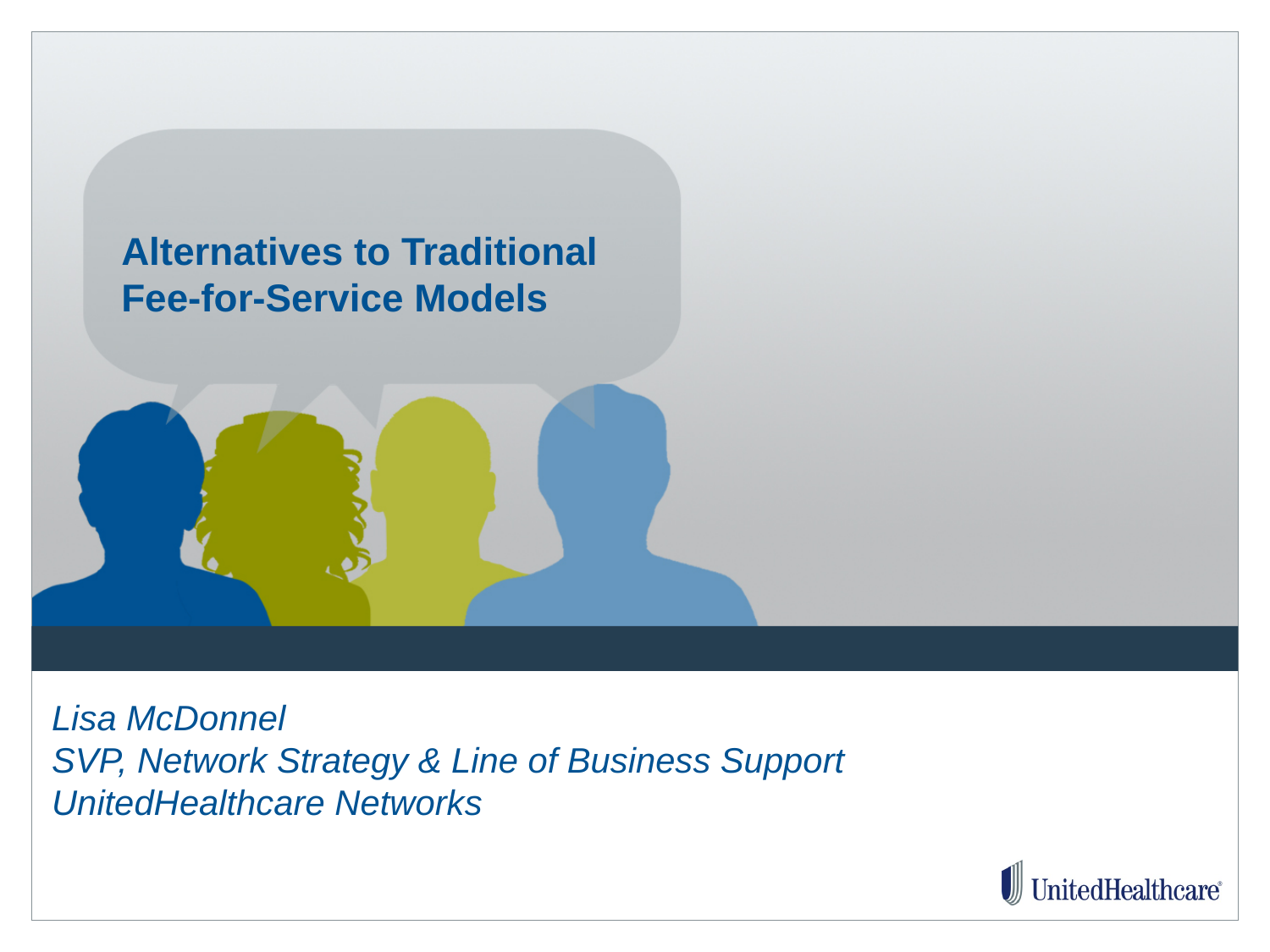

Alternatives to Traditional Fee-for-Service Models
Lisa McDonnel
SVP, Network Strategy & Line of Business Support
UnitedHealthcare Networks